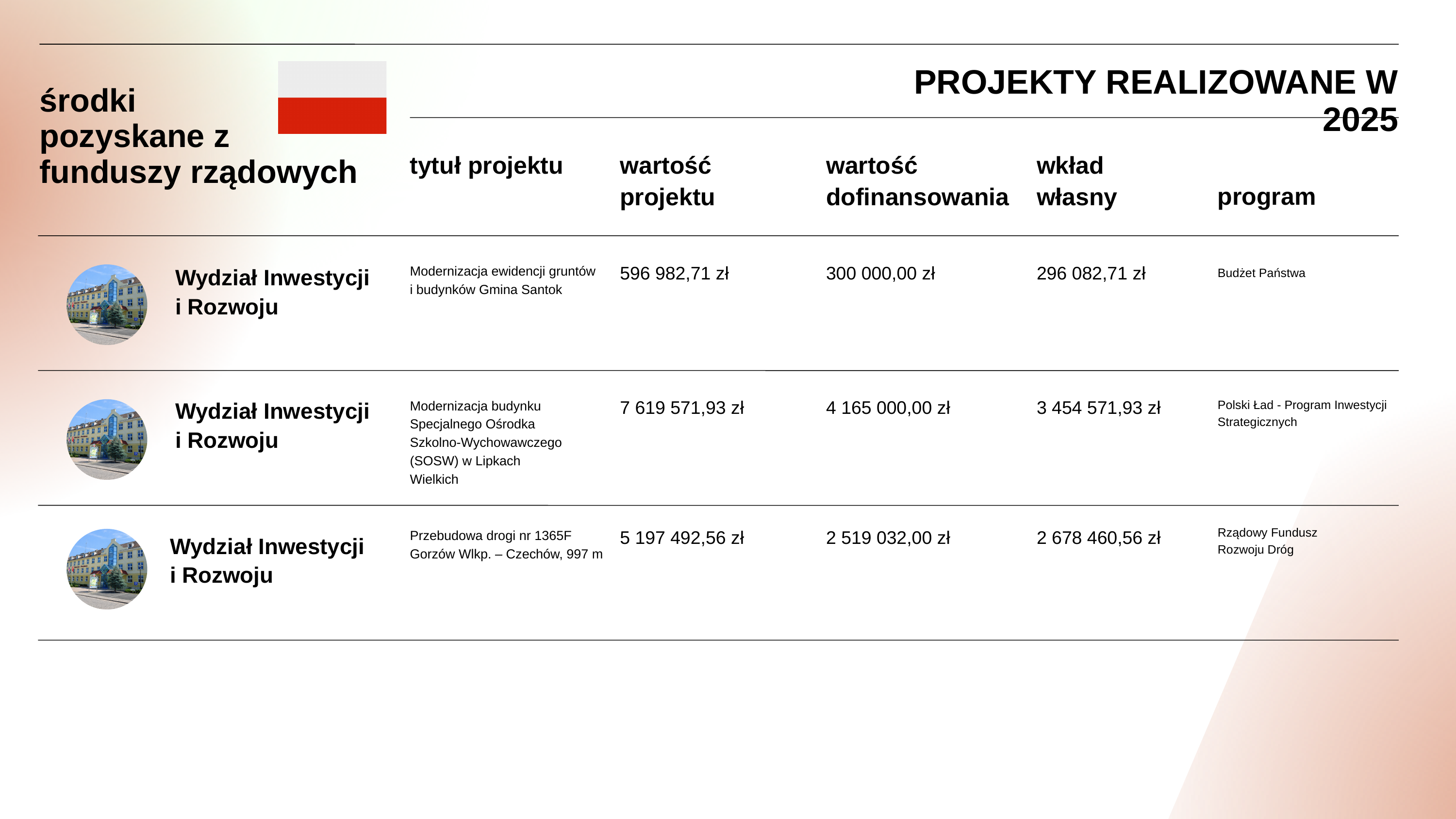

PROJEKTY REALIZOWANE W 2025
środki
pozyskane z
funduszy rządowych

tytuł projektu
wartość projektu
wartość dofinansowania
wkład
własny
program

596 982,71 zł
300 000,00 zł
296 082,71 zł
Modernizacja ewidencji gruntów i budynków Gmina Santok
Wydział Inwestycji
i Rozwoju

Budżet Państwa

7 619 571,93 zł
4 165 000,00 zł
3 454 571,93 zł
Modernizacja budynku Specjalnego Ośrodka Szkolno-Wychowawczego (SOSW) w Lipkach Wielkich
Polski Ład - Program Inwestycji Strategicznych
Wydział Inwestycji
i Rozwoju

5 197 492,56 zł
2 519 032,00 zł
2 678 460,56 zł
Rządowy Fundusz Rozwoju Dróg
Przebudowa drogi nr 1365F Gorzów Wlkp. – Czechów, 997 m

Wydział Inwestycji
i Rozwoju